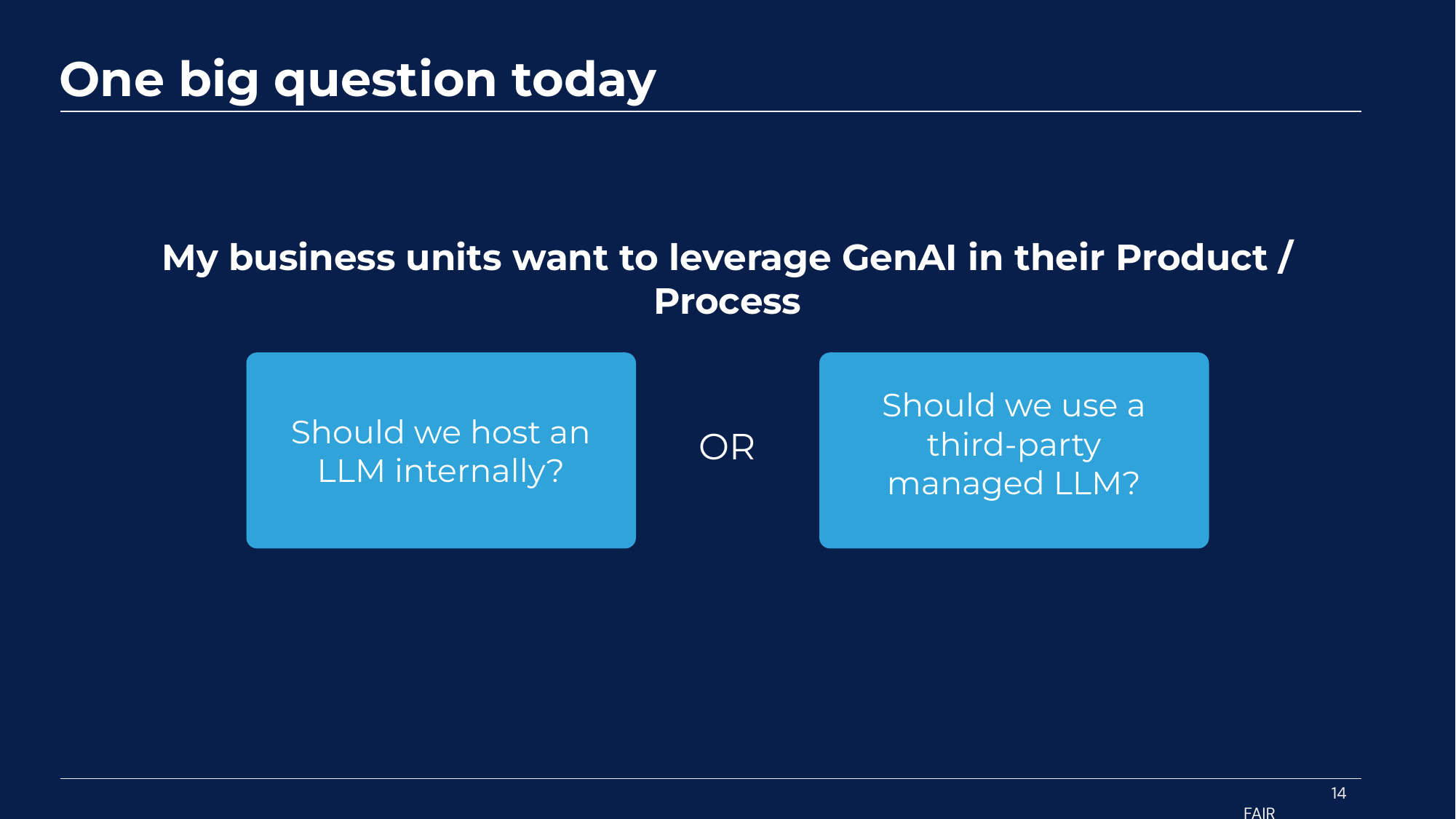

# One big question today
My business units want to leverage GenAI in their Product / Process

Should we use a third-party managed LLM?
Should we host an LLM internally?
OR
14